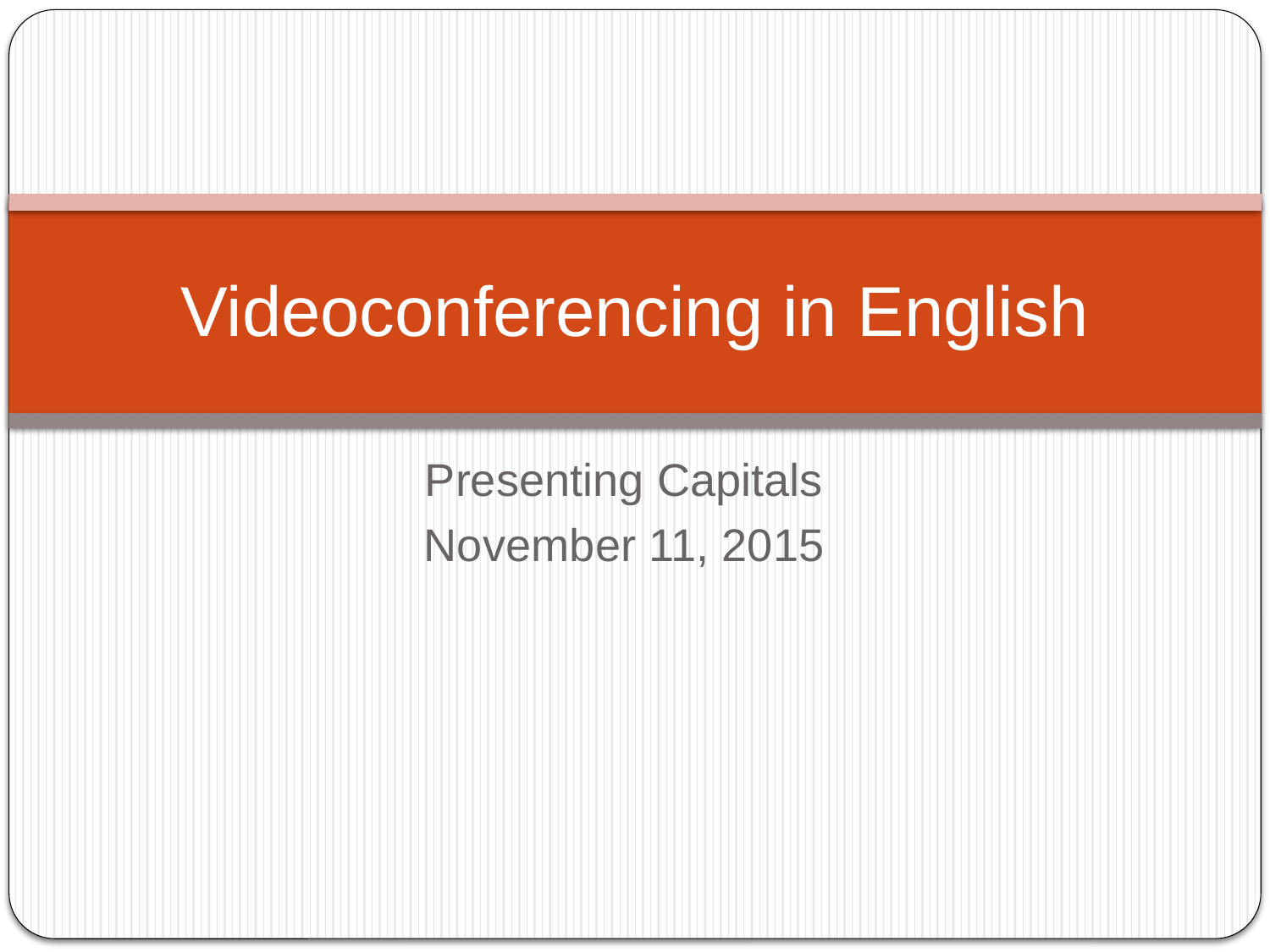

# Videoconferencing in English
Presenting Capitals
November 11, 2015